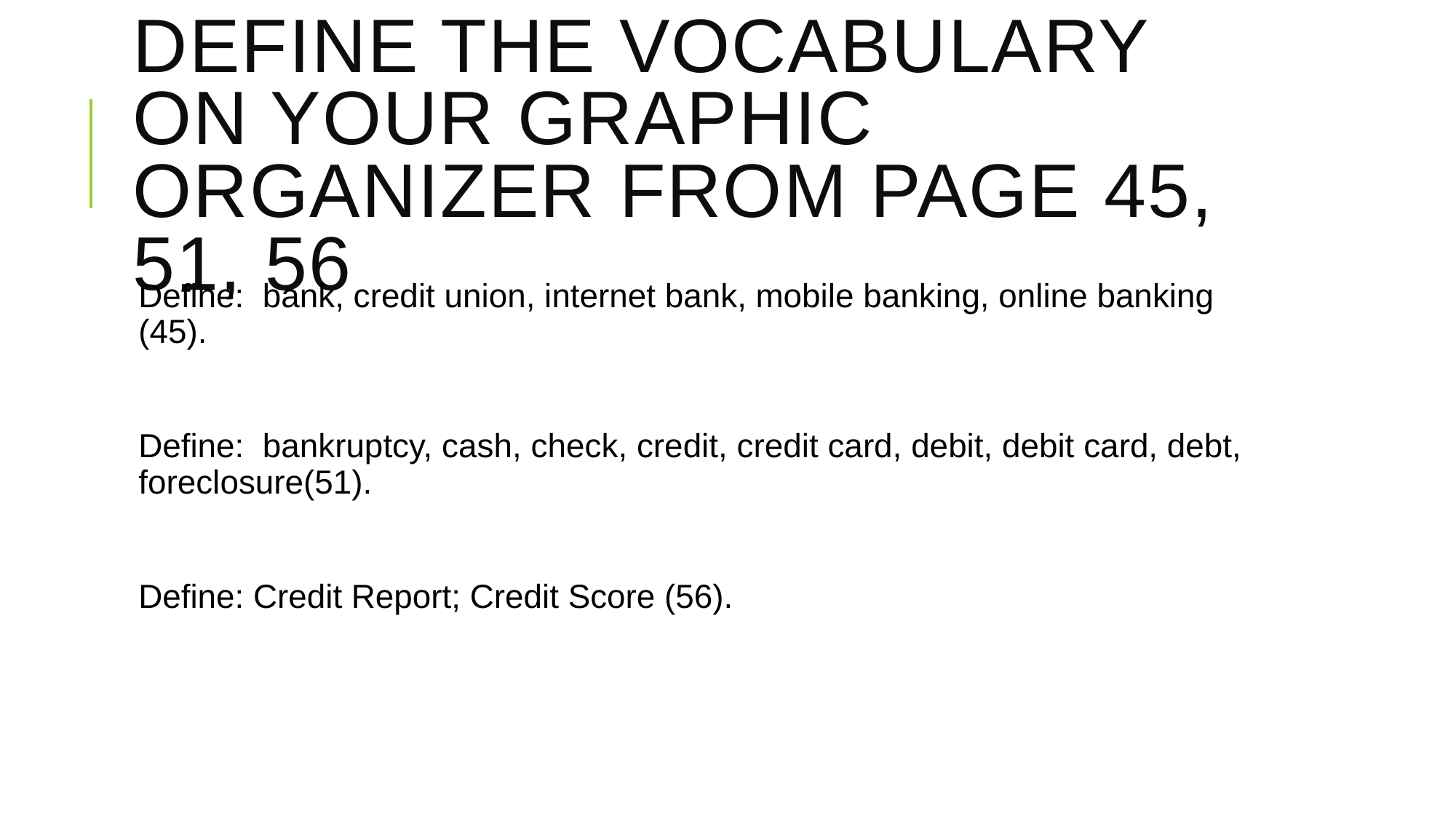

# Define the vocabulary on your Graphic organizer from page 45, 51, 56
Define:  bank, credit union, internet bank, mobile banking, online banking (45).

Define:  bankruptcy, cash, check, credit, credit card, debit, debit card, debt, foreclosure(51).

Define: Credit Report; Credit Score (56).